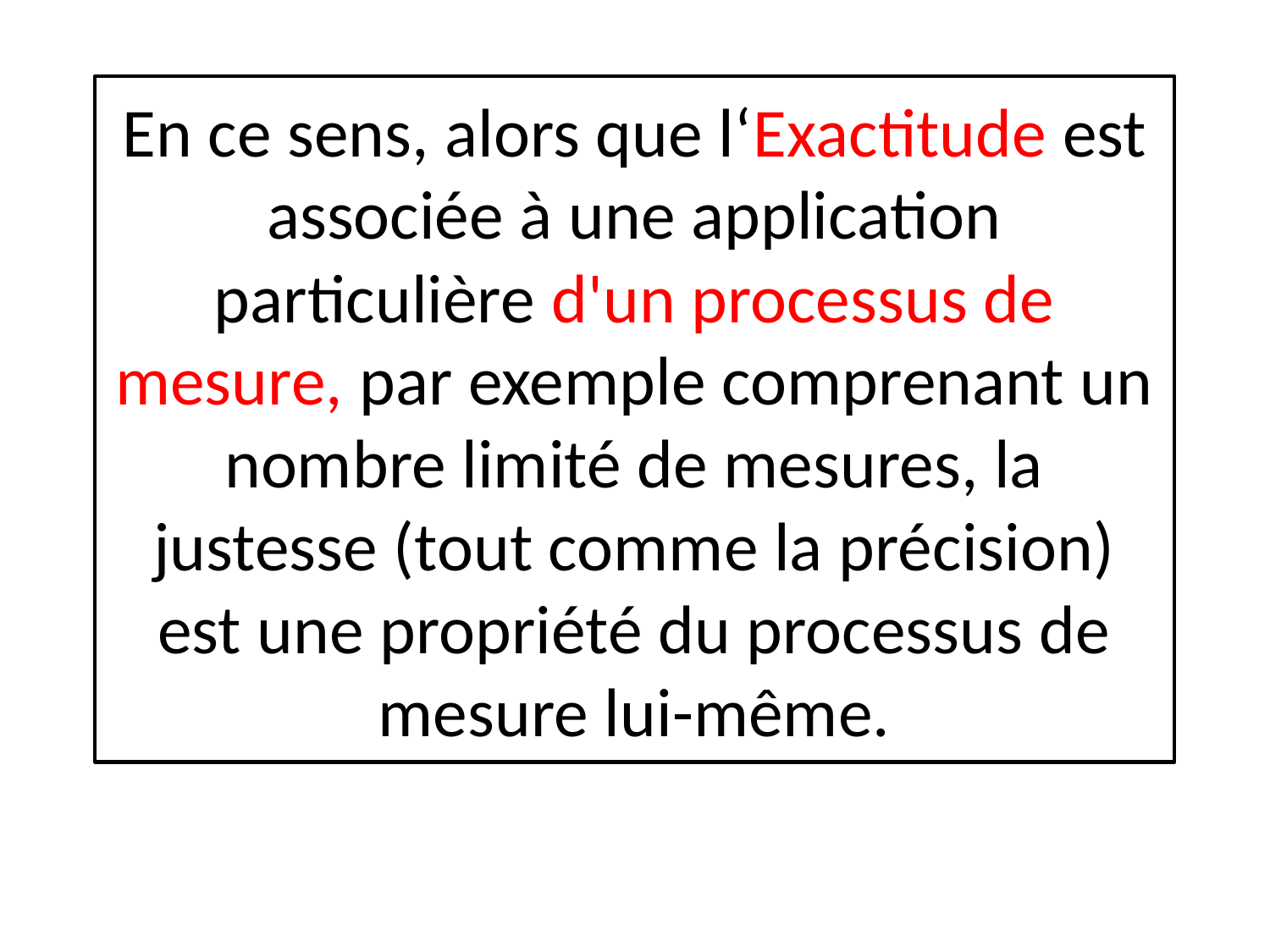

# En ce sens, alors que l‘Exactitude est associée à une application particulière d'un processus de mesure, par exemple comprenant un nombre limité de mesures, la justesse (tout comme la précision) est une propriété du processus de mesure lui-même.